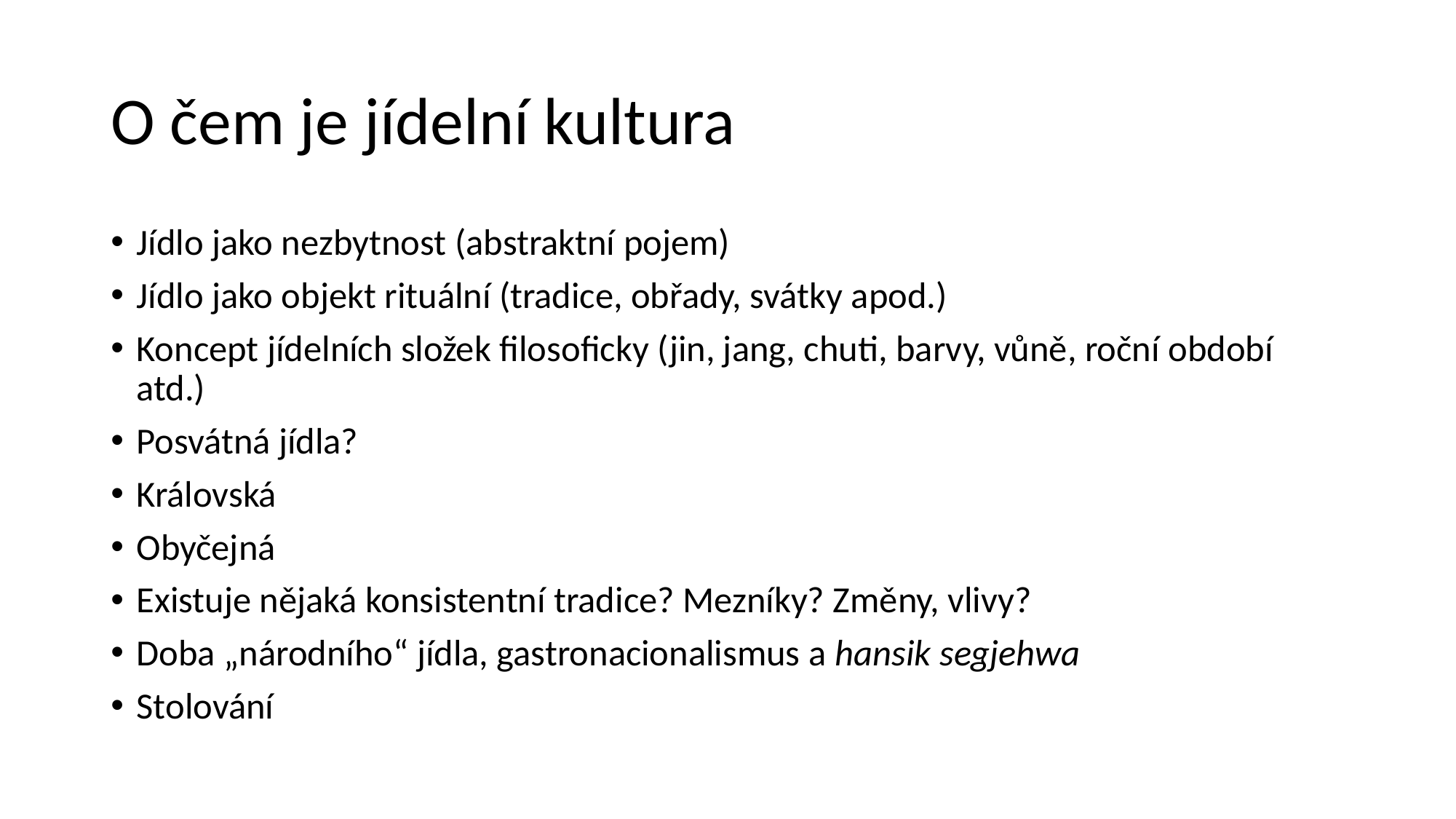

# O čem je jídelní kultura
Jídlo jako nezbytnost (abstraktní pojem)
Jídlo jako objekt rituální (tradice, obřady, svátky apod.)
Koncept jídelních složek filosoficky (jin, jang, chuti, barvy, vůně, roční období atd.)
Posvátná jídla?
Královská
Obyčejná
Existuje nějaká konsistentní tradice? Mezníky? Změny, vlivy?
Doba „národního“ jídla, gastronacionalismus a hansik segjehwa
Stolování